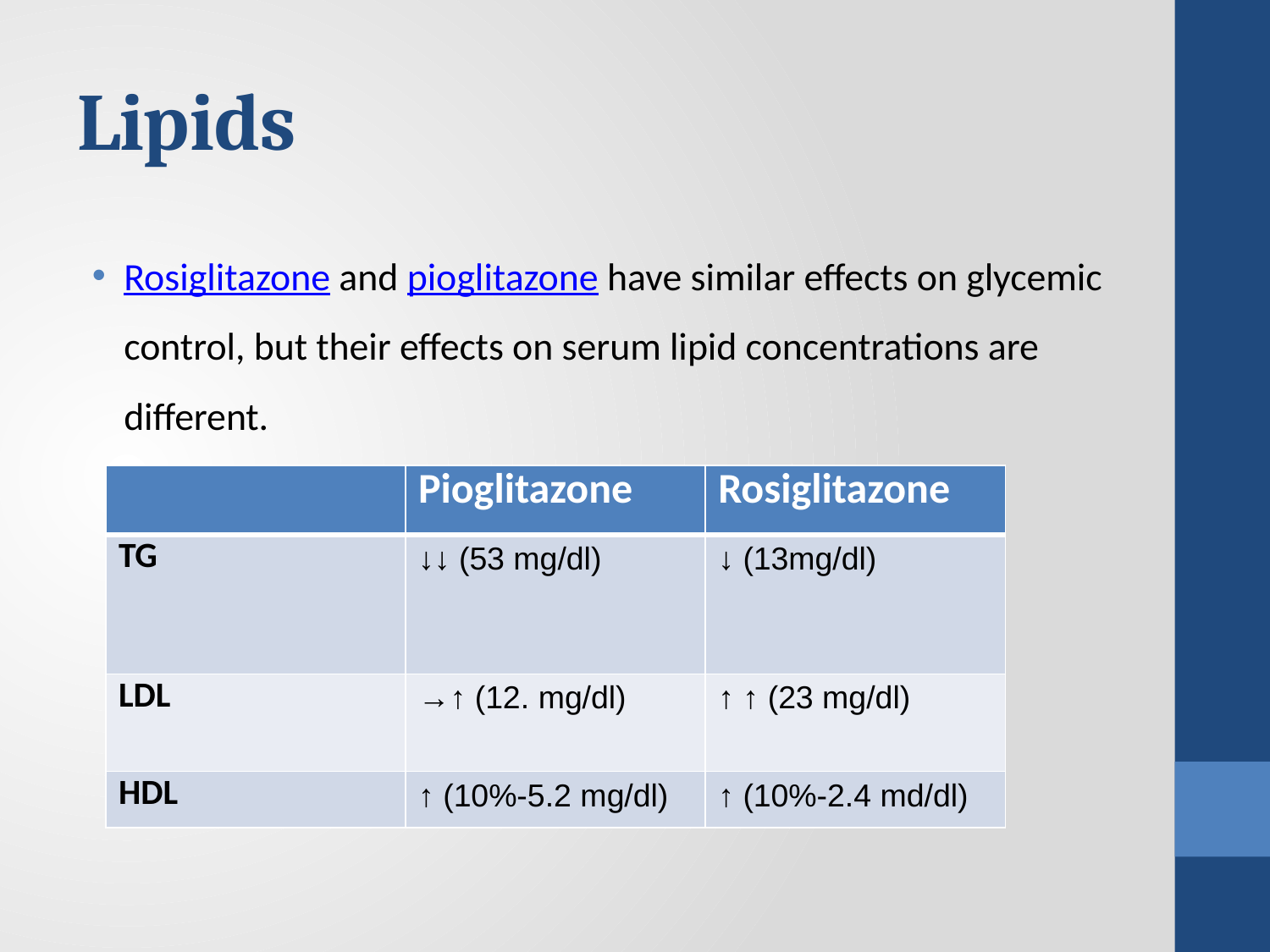

# Lipids
Rosiglitazone and pioglitazone have similar effects on glycemic control, but their effects on serum lipid concentrations are different.

|  | Pioglitazone | Rosiglitazone |
| --- | --- | --- |
| TG | ↓↓ (53 mg/dl) | ↓ (13mg/dl) |
| LDL | →↑ (12. mg/dl) | ↑ ↑ (23 mg/dl) |
| HDL | ↑ (10%-5.2 mg/dl) | ↑ (10%-2.4 md/dl) |